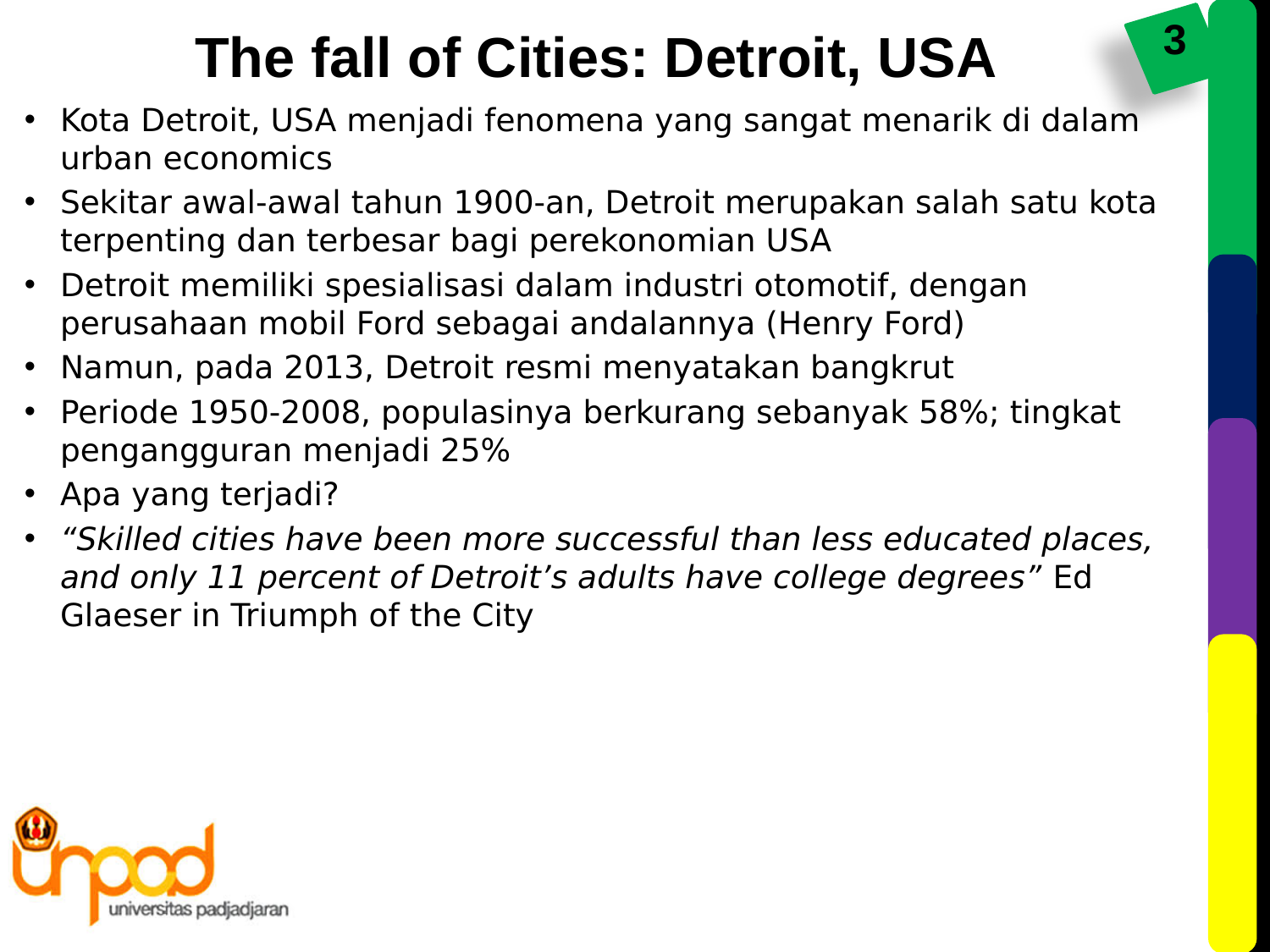

The fall of Cities: Detroit, USA
Kota Detroit, USA menjadi fenomena yang sangat menarik di dalam urban economics
Sekitar awal-awal tahun 1900-an, Detroit merupakan salah satu kota terpenting dan terbesar bagi perekonomian USA
Detroit memiliki spesialisasi dalam industri otomotif, dengan perusahaan mobil Ford sebagai andalannya (Henry Ford)
Namun, pada 2013, Detroit resmi menyatakan bangkrut
Periode 1950-2008, populasinya berkurang sebanyak 58%; tingkat pengangguran menjadi 25%
Apa yang terjadi?
“Skilled cities have been more successful than less educated places, and only 11 percent of Detroit’s adults have college degrees” Ed Glaeser in Triumph of the City